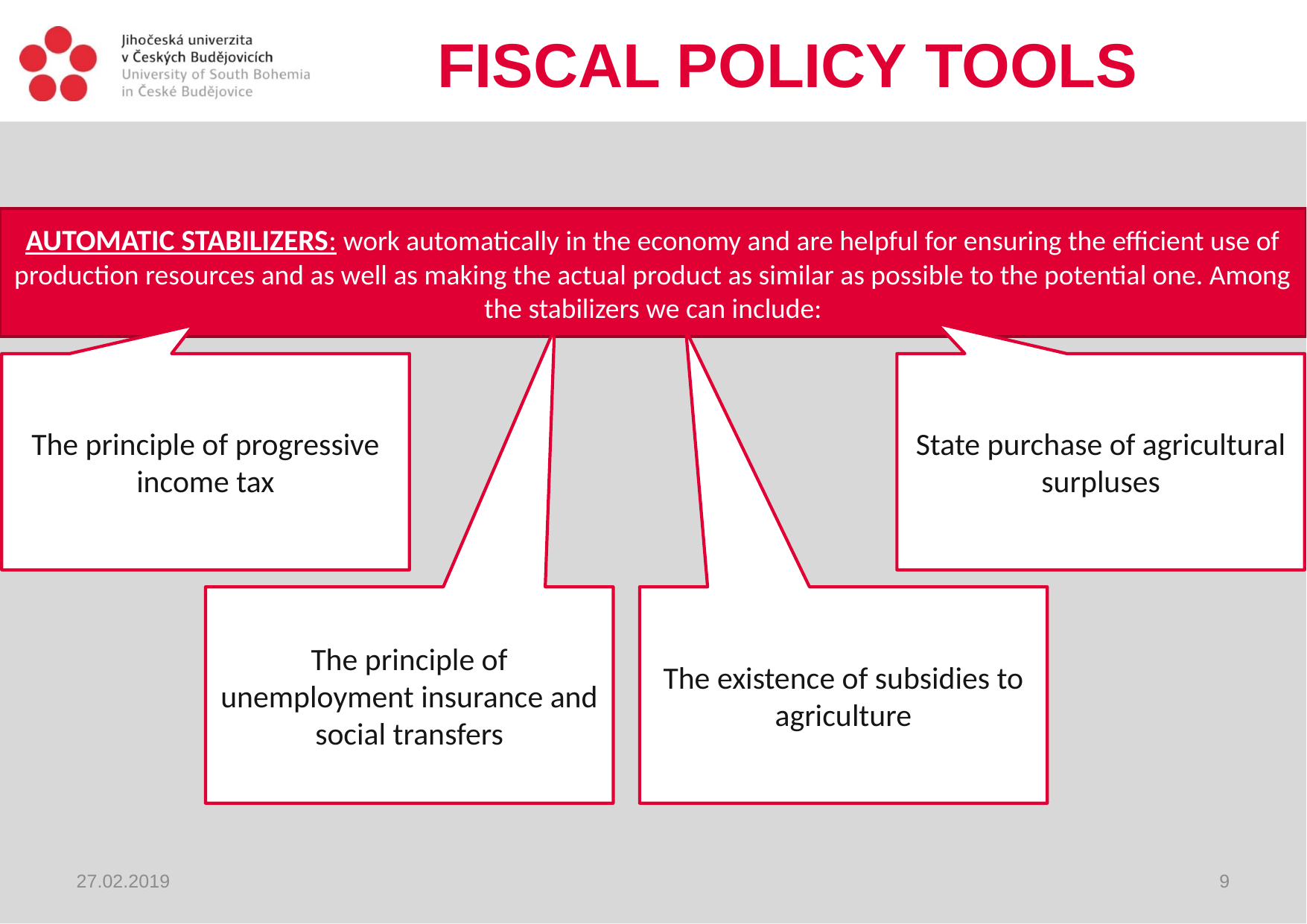

# FISCAL POLICY TOOLS
AUTOMATIC STABILIZERS: work automatically in the economy and are helpful for ensuring the efficient use of production resources and as well as making the actual product as similar as possible to the potential one. Among the stabilizers we can include:
The principle of progressive income tax
State purchase of agricultural surpluses
The principle of unemployment insurance and social transfers
The existence of subsidies to agriculture
27.02.2019
9